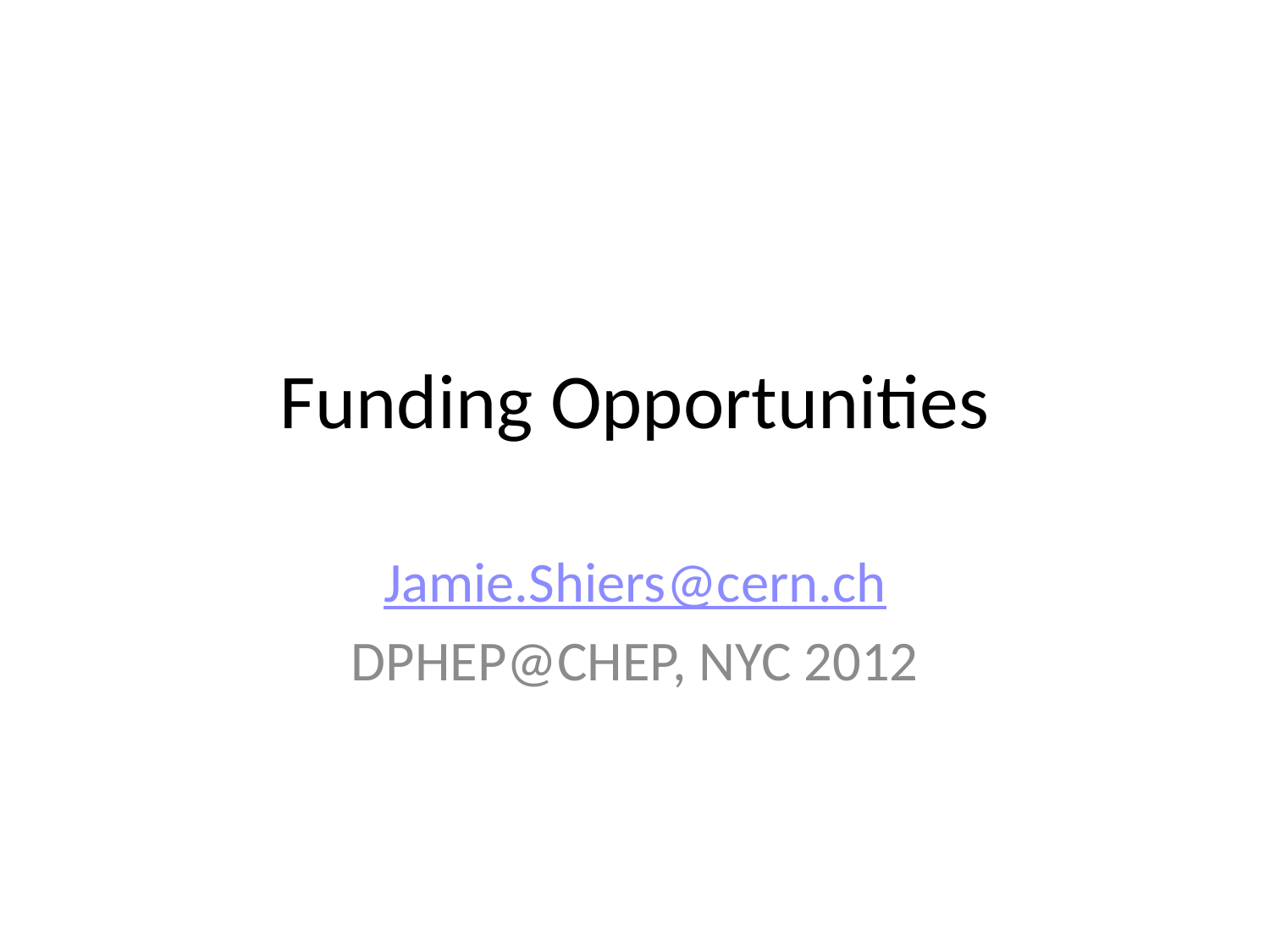

# Funding Opportunities
Jamie.Shiers@cern.ch
DPHEP@CHEP, NYC 2012